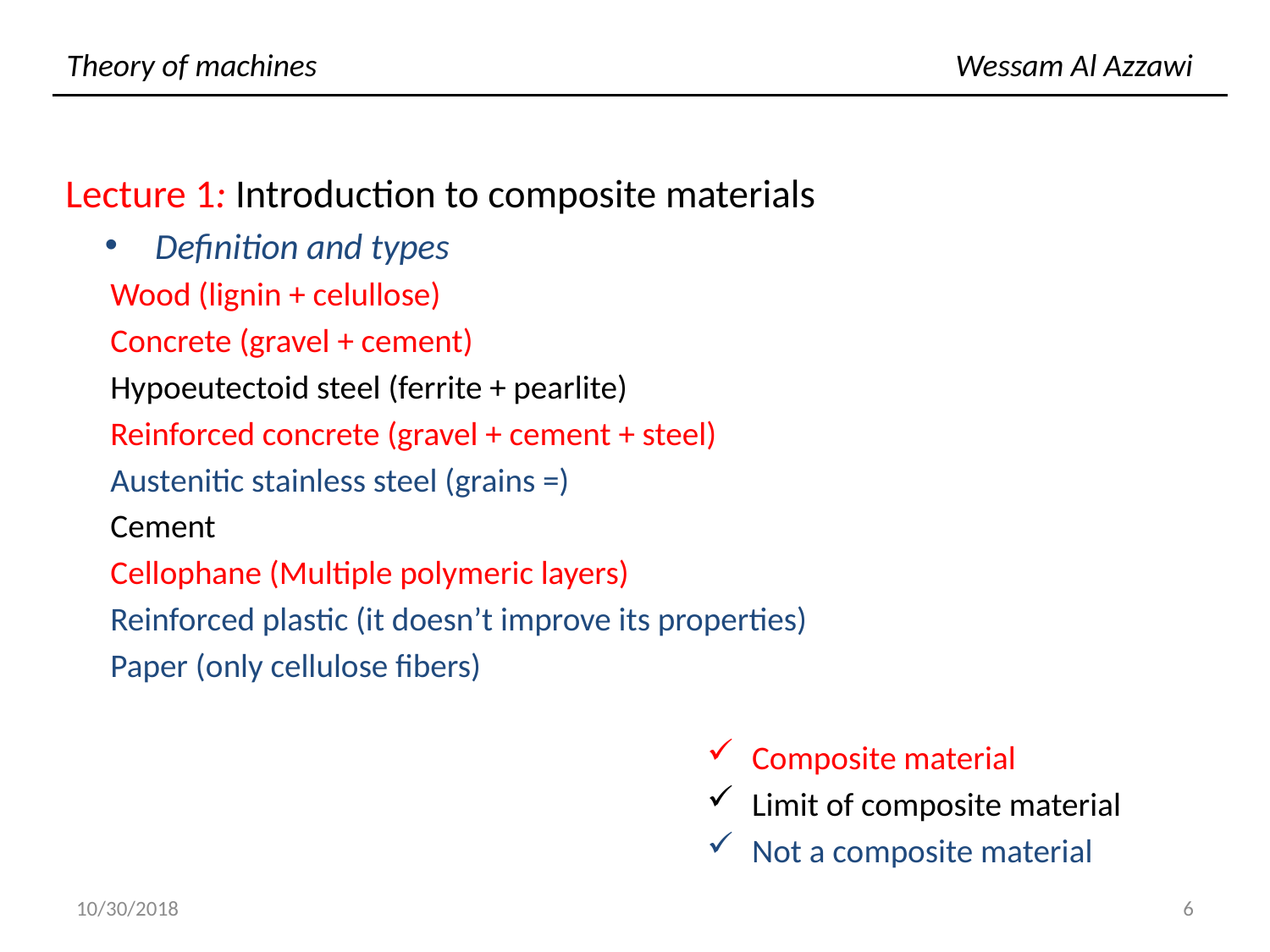

# Theory of machines						Wessam Al Azzawi

Lecture 1: Introduction to composite materials
Definition and types
Wood (lignin + celullose)
Concrete (gravel + cement)
Hypoeutectoid steel (ferrite + pearlite)
Reinforced concrete (gravel + cement + steel)
Austenitic stainless steel (grains =)
Cement
Cellophane (Multiple polymeric layers)
Reinforced plastic (it doesn’t improve its properties)
Paper (only cellulose fibers)

Composite material
Limit of composite material
Not a composite material
10/30/2018
6